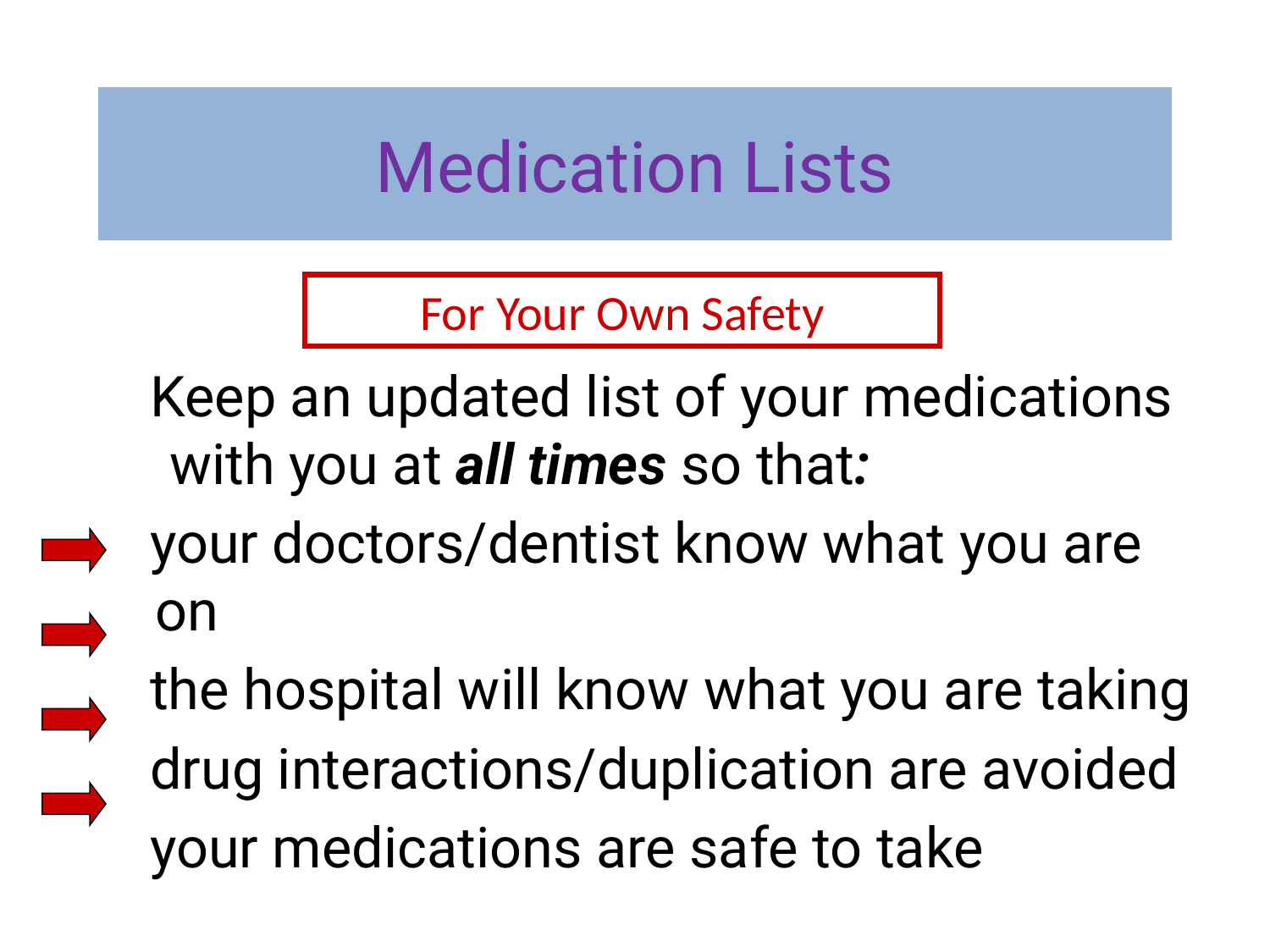

# Medication Lists
For Your Own Safety

   Keep an updated list of your medications    with you at all times so that:
   your doctors/dentist know what you are on
   the hospital will know what you are taking
   drug interactions/duplication are avoided
   your medications are safe to take